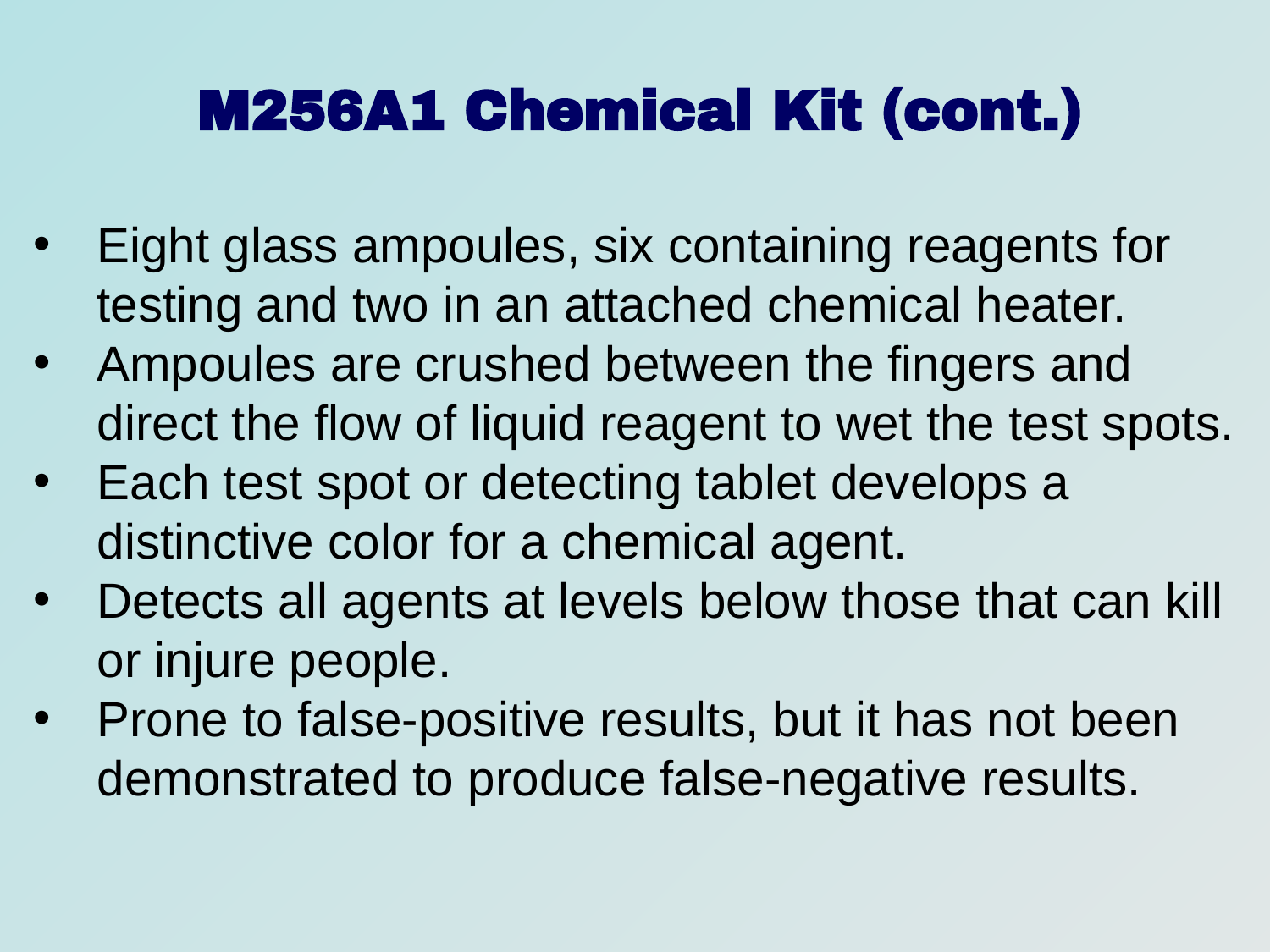

M256A1 Chemical Kit (cont.)
Eight glass ampoules, six containing reagents for testing and two in an attached chemical heater.
Ampoules are crushed between the fingers and direct the flow of liquid reagent to wet the test spots.
Each test spot or detecting tablet develops a distinctive color for a chemical agent.
Detects all agents at levels below those that can kill or injure people.
Prone to false-positive results, but it has not been demonstrated to produce false-negative results.